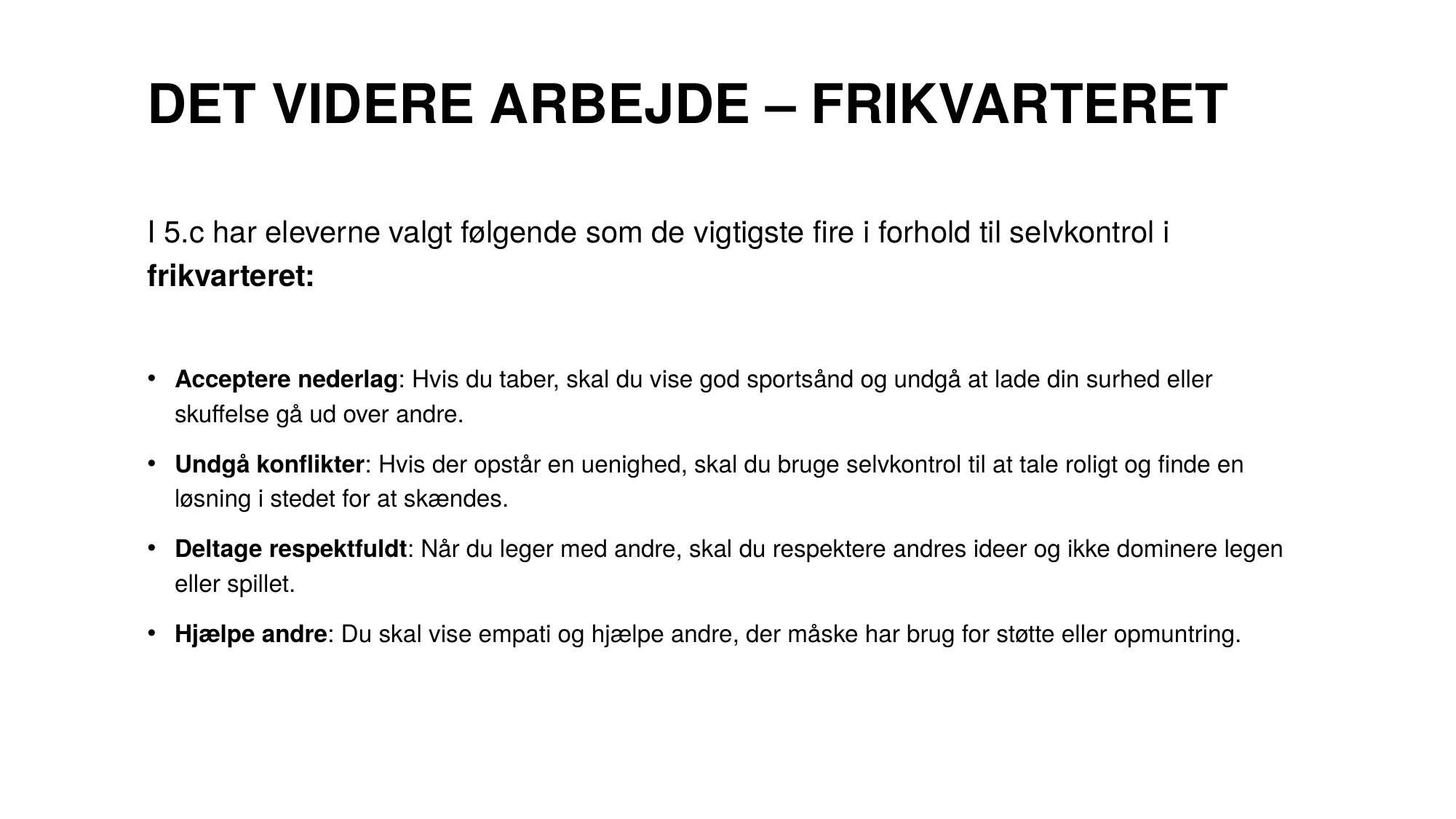

# DET VIDERE ARBEJDE – FRIKVARTERET
I 5.c har eleverne valgt følgende som de vigtigste fire i forhold til selvkontrol i frikvarteret:

Acceptere nederlag: Hvis du taber, skal du vise god sportsånd og undgå at lade din surhed eller skuffelse gå ud over andre.
Undgå konflikter: Hvis der opstår en uenighed, skal du bruge selvkontrol til at tale roligt og finde en løsning i stedet for at skændes.
Deltage respektfuldt: Når du leger med andre, skal du respektere andres ideer og ikke dominere legen eller spillet.
Hjælpe andre: Du skal vise empati og hjælpe andre, der måske har brug for støtte eller opmuntring.